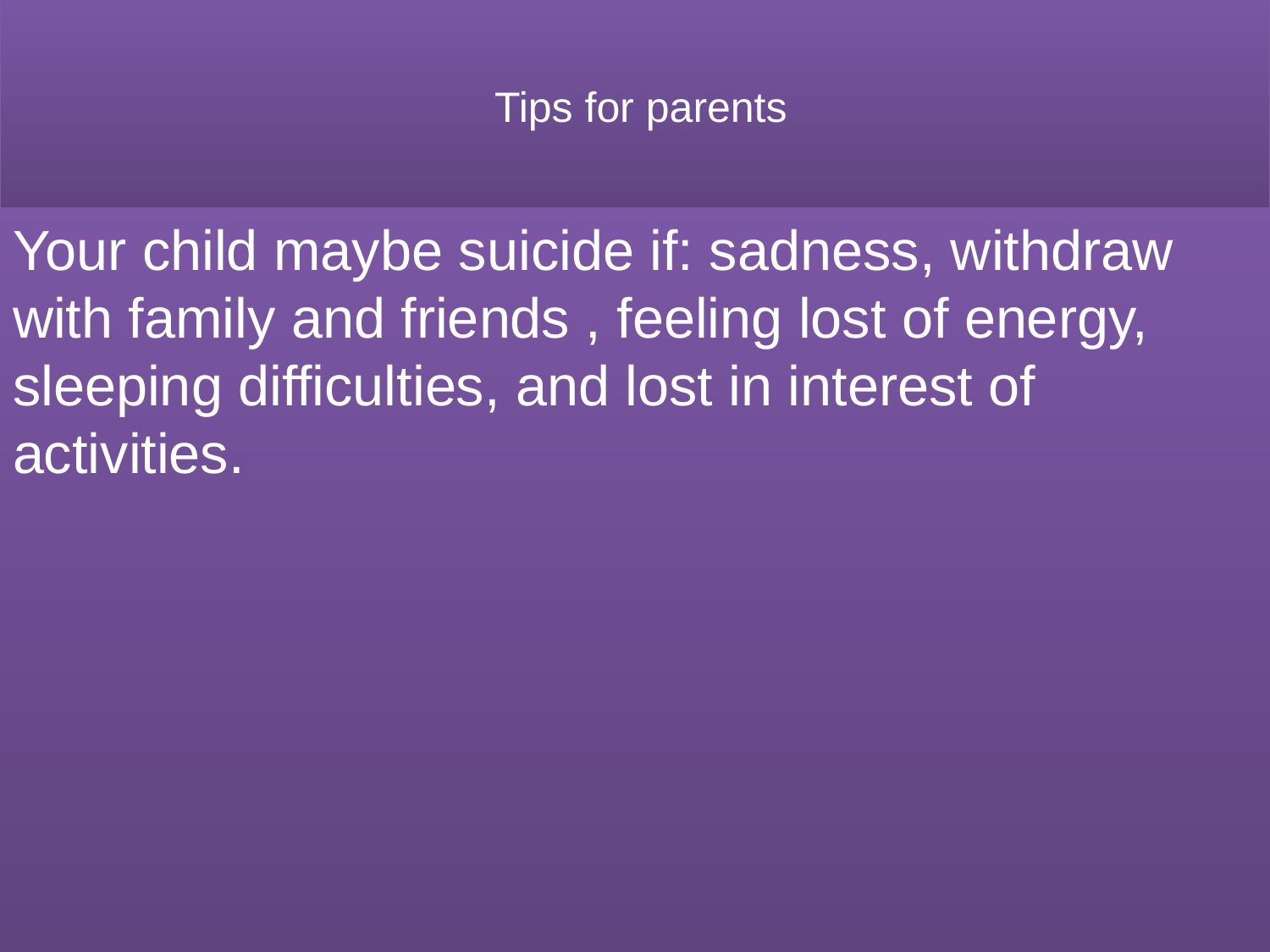

# Tips for parents
Your child maybe suicide if: sadness, withdraw with family and friends , feeling lost of energy, sleeping difficulties, and lost in interest of activities.